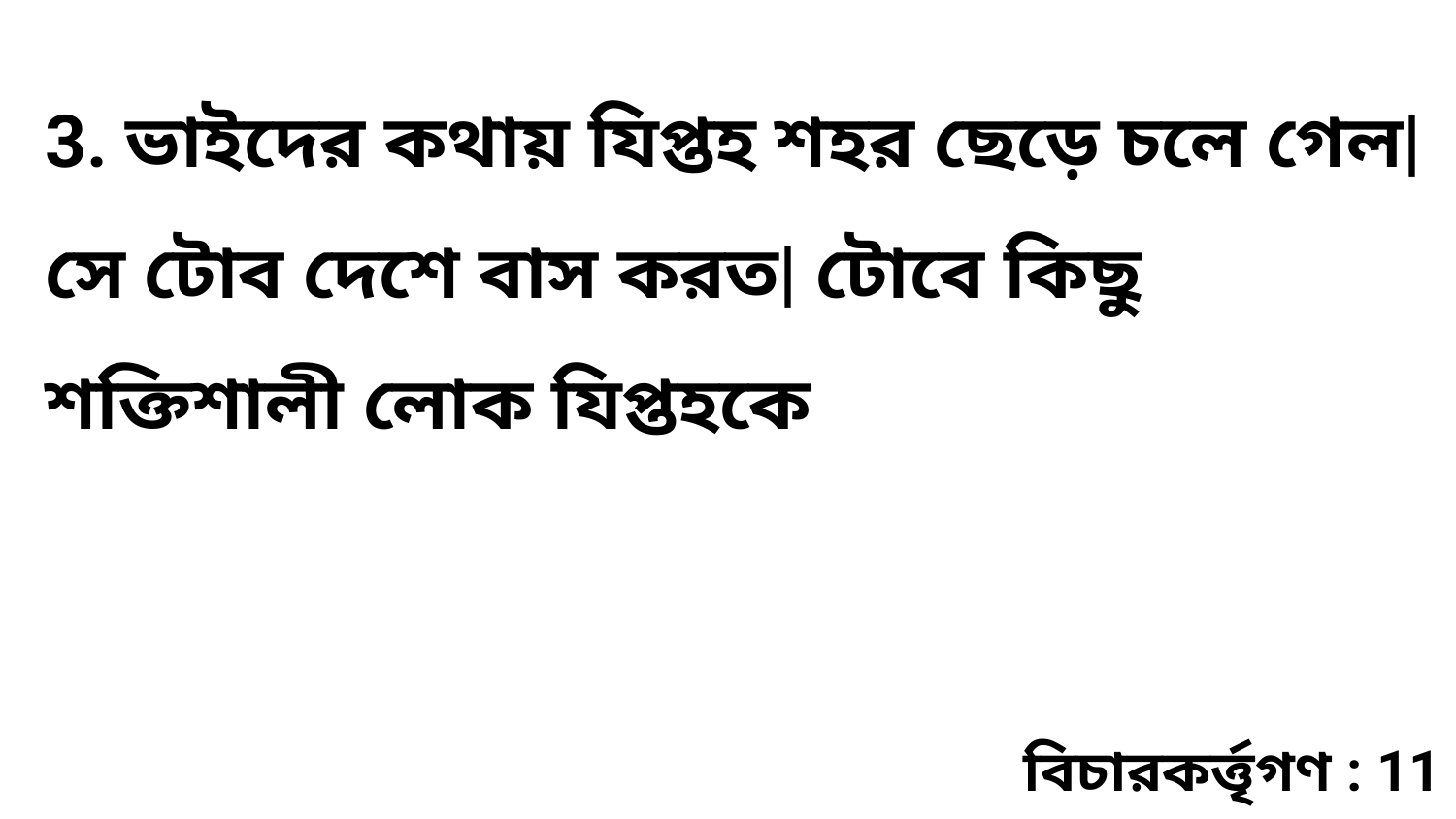

3. ভাইদের কথায় যিপ্তহ শহর ছেড়ে চলে গেল| সে টোব দেশে বাস করত| টোবে কিছু শক্তিশালী লোক যিপ্তহকে
বিচারকর্ত্তৃগণ : 11